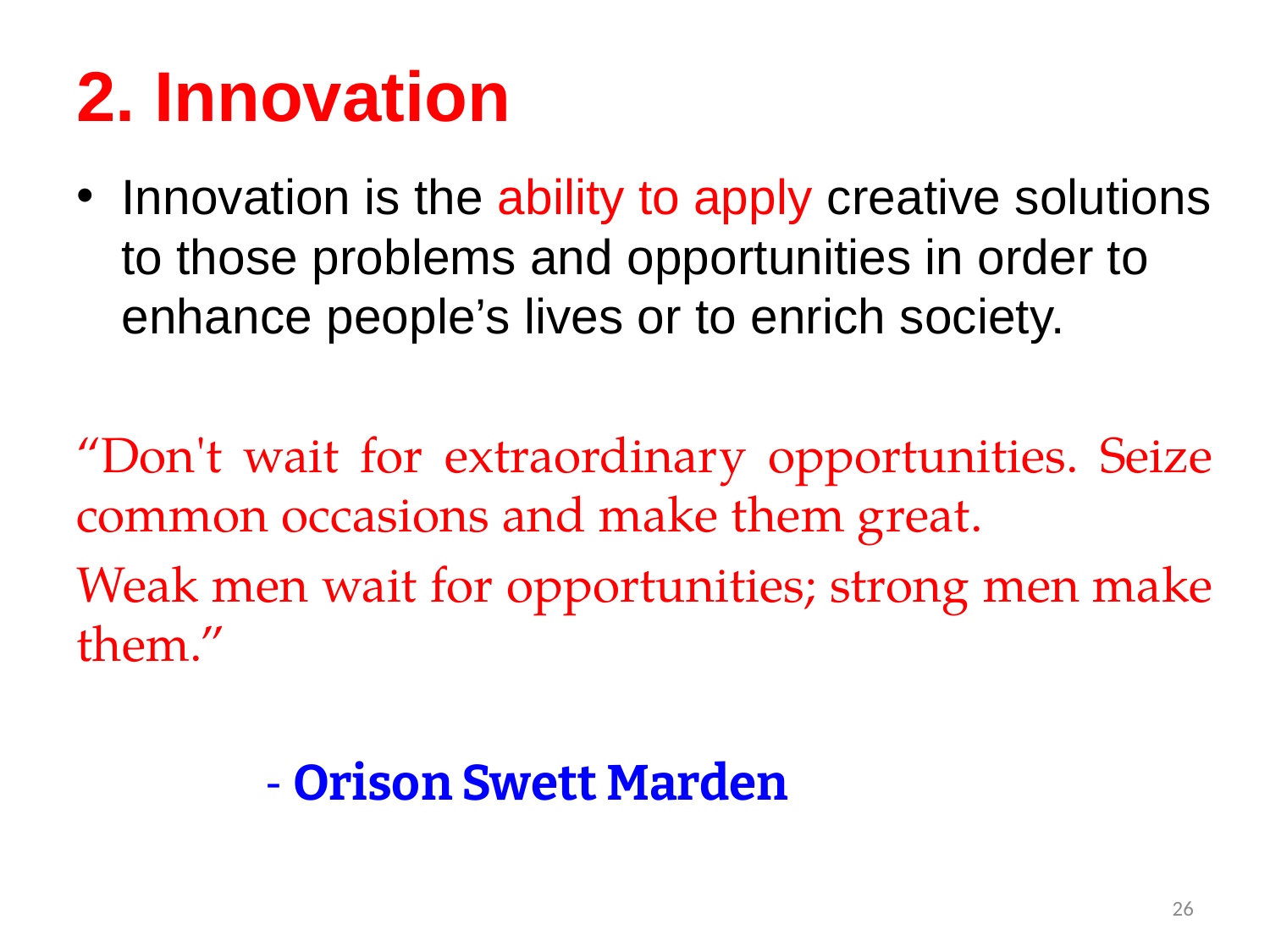

# 2. Innovation
Innovation is the ability to apply creative solutions to those problems and opportunities in order to enhance people’s lives or to enrich society.

“Don't wait for extraordinary opportunities. Seize common occasions and make them great.
Weak men wait for opportunities; strong men make them.”

		       - Orison Swett Marden

26